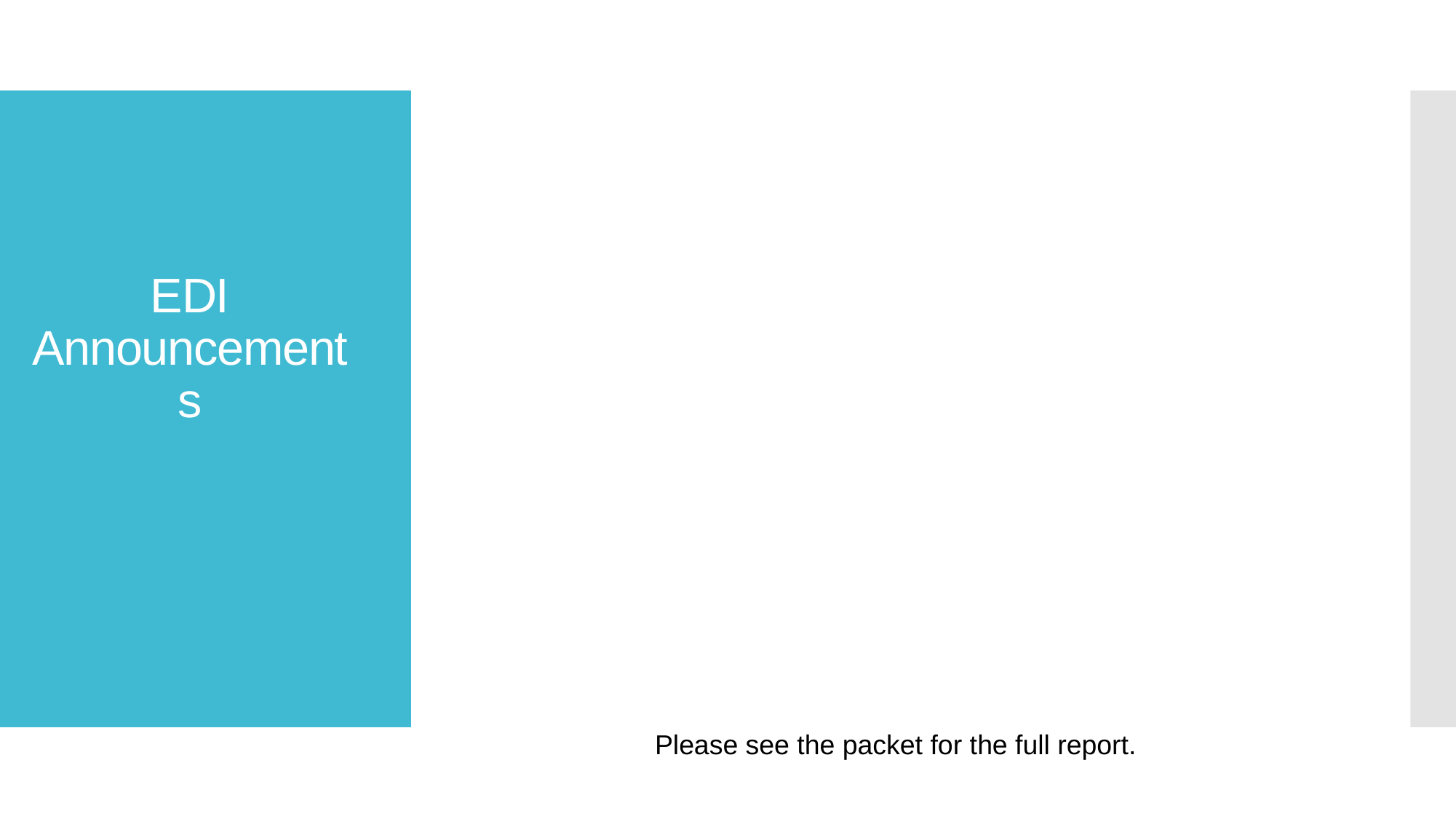

# EDI Announcements

Please see the packet for the full report.